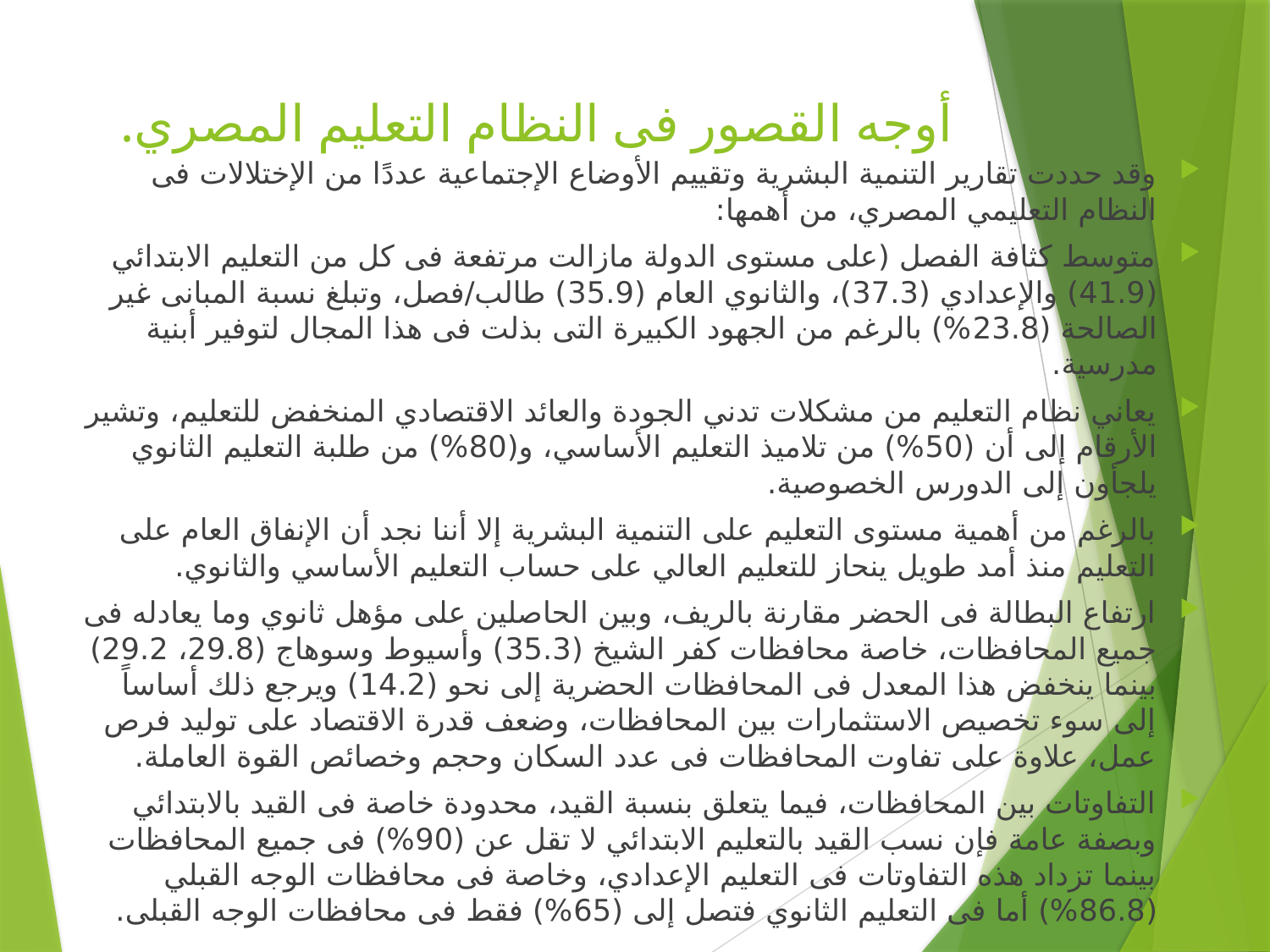

# أوجه القصور فى النظام التعليم المصري.
وقد حددت تقارير التنمية البشرية وتقييم الأوضاع الإجتماعية عددًا من الإختلالات فى النظام التعليمي المصري، من أهمها:
متوسط كثافة الفصل (على مستوى الدولة مازالت مرتفعة فى كل من التعليم الابتدائي (41.9) والإعدادي (37.3)، والثانوي العام (35.9) طالب/فصل، وتبلغ نسبة المبانى غير الصالحة (23.8%) بالرغم من الجهود الكبيرة التى بذلت فى هذا المجال لتوفير أبنية مدرسية.
يعاني نظام التعليم من مشكلات تدني الجودة والعائد الاقتصادي المنخفض للتعليم، وتشير الأرقام إلى أن (50%) من تلاميذ التعليم الأساسي، و(80%) من طلبة التعليم الثانوي يلجأون إلى الدورس الخصوصية.
بالرغم من أهمية مستوى التعليم على التنمية البشرية إلا أننا نجد أن الإنفاق العام على التعليم منذ أمد طويل ينحاز للتعليم العالي على حساب التعليم الأساسي والثانوي.
ارتفاع البطالة فى الحضر مقارنة بالريف، وبين الحاصلين على مؤهل ثانوي وما يعادله فى جميع المحافظات، خاصة محافظات كفر الشيخ (35.3) وأسيوط وسوهاج (29.8، 29.2) بينما ينخفض هذا المعدل فى المحافظات الحضرية إلى نحو (14.2) ويرجع ذلك أساساً إلى سوء تخصيص الاستثمارات بين المحافظات، وضعف قدرة الاقتصاد على توليد فرص عمل، علاوة على تفاوت المحافظات فى عدد السكان وحجم وخصائص القوة العاملة.
	التفاوتات بين المحافظات، فيما يتعلق بنسبة القيد، محدودة خاصة فى القيد بالابتدائي وبصفة عامة فإن نسب القيد بالتعليم الابتدائي لا تقل عن (90%) فى جميع المحافظات بينما تزداد هذه التفاوتات فى التعليم الإعدادي، وخاصة فى محافظات الوجه القبلي (86.8%) أما فى التعليم الثانوي فتصل إلى (65%) فقط فى محافظات الوجه القبلى.